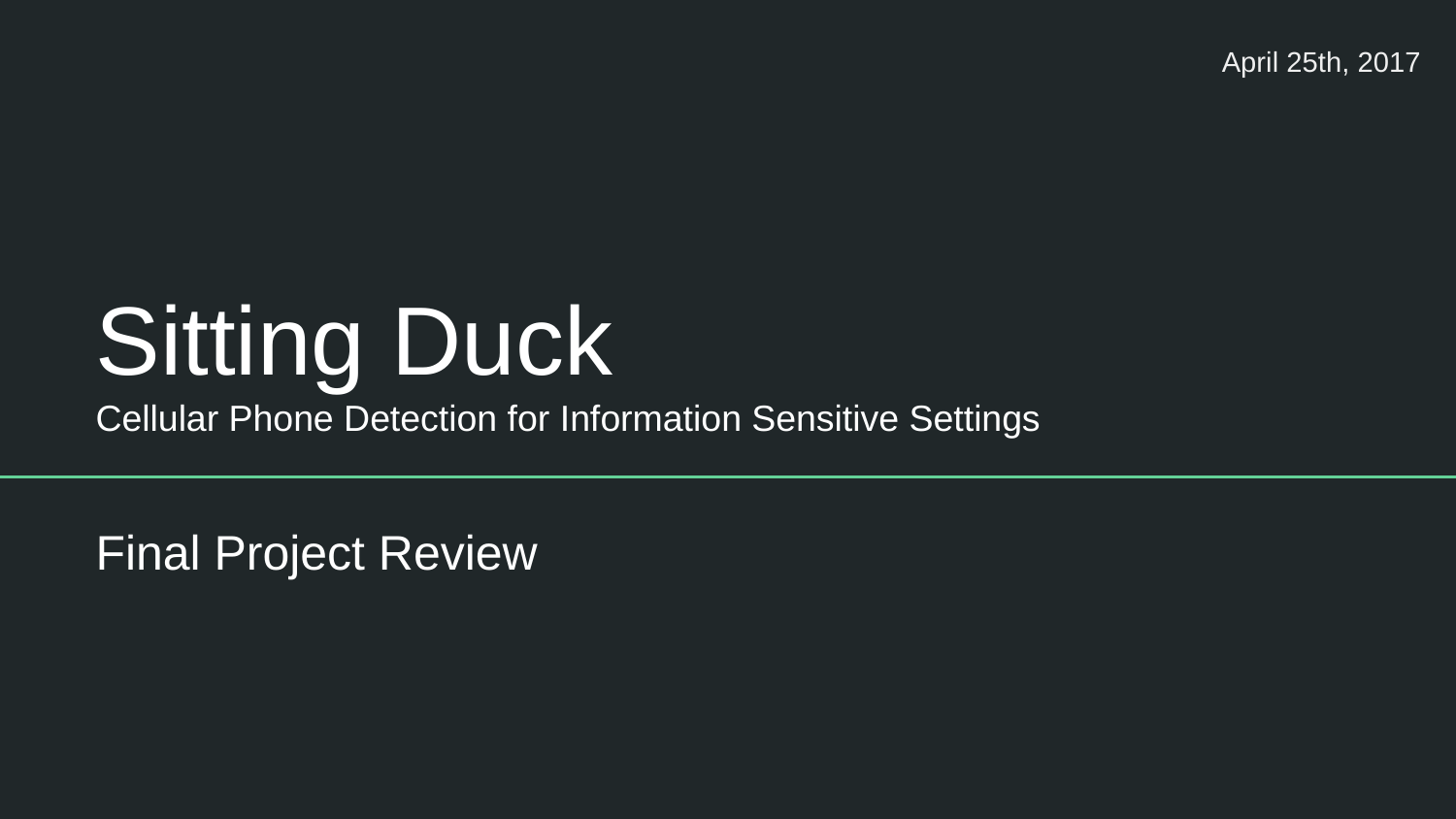

April 25th, 2017
# Sitting Duck
Cellular Phone Detection for Information Sensitive Settings
Final Project Review